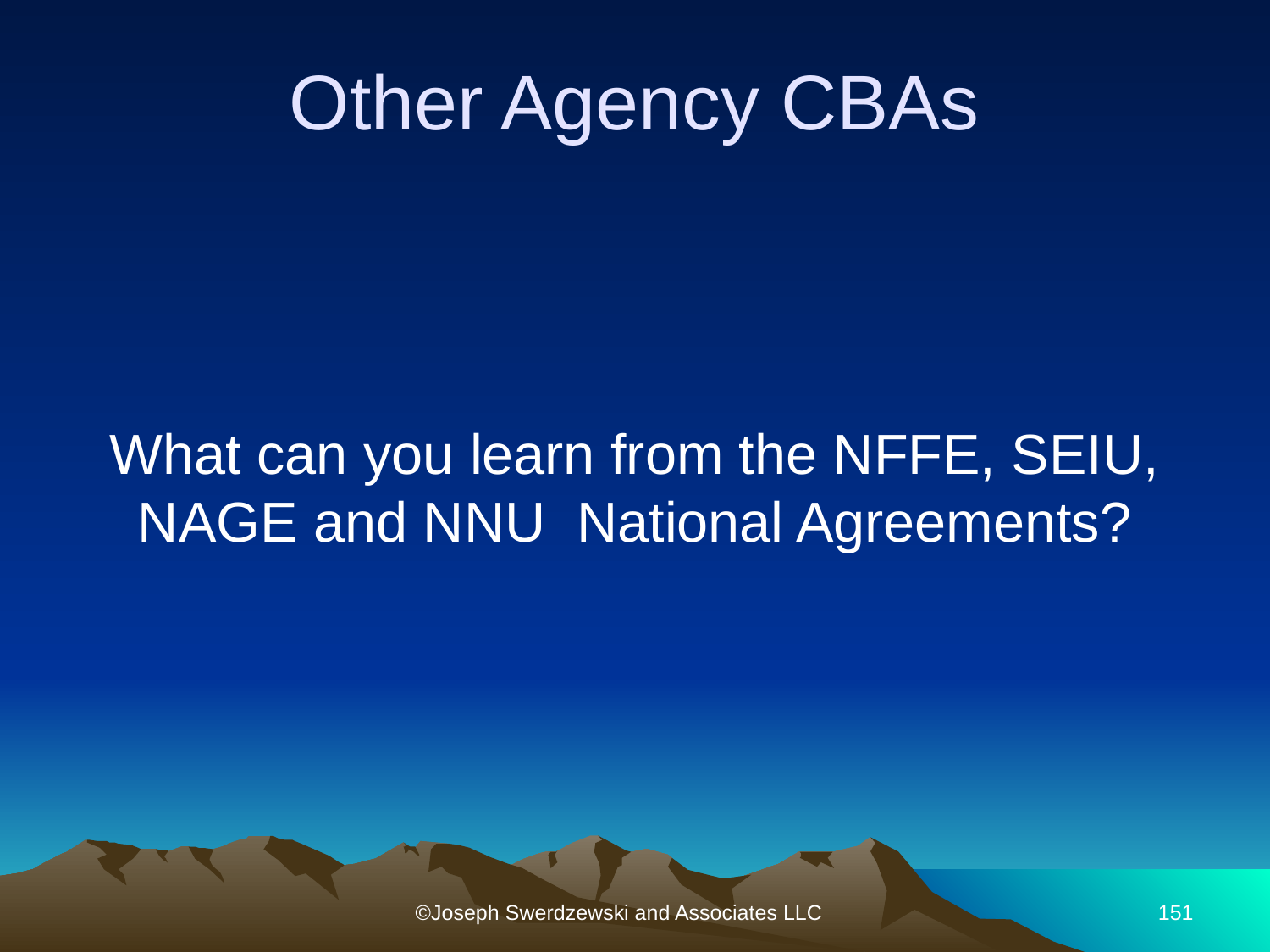

# Other Agency CBAs

What can you learn from the NFFE, SEIU, NAGE and NNU  National Agreements?

©Joseph Swerdzewski and Associates LLC
151